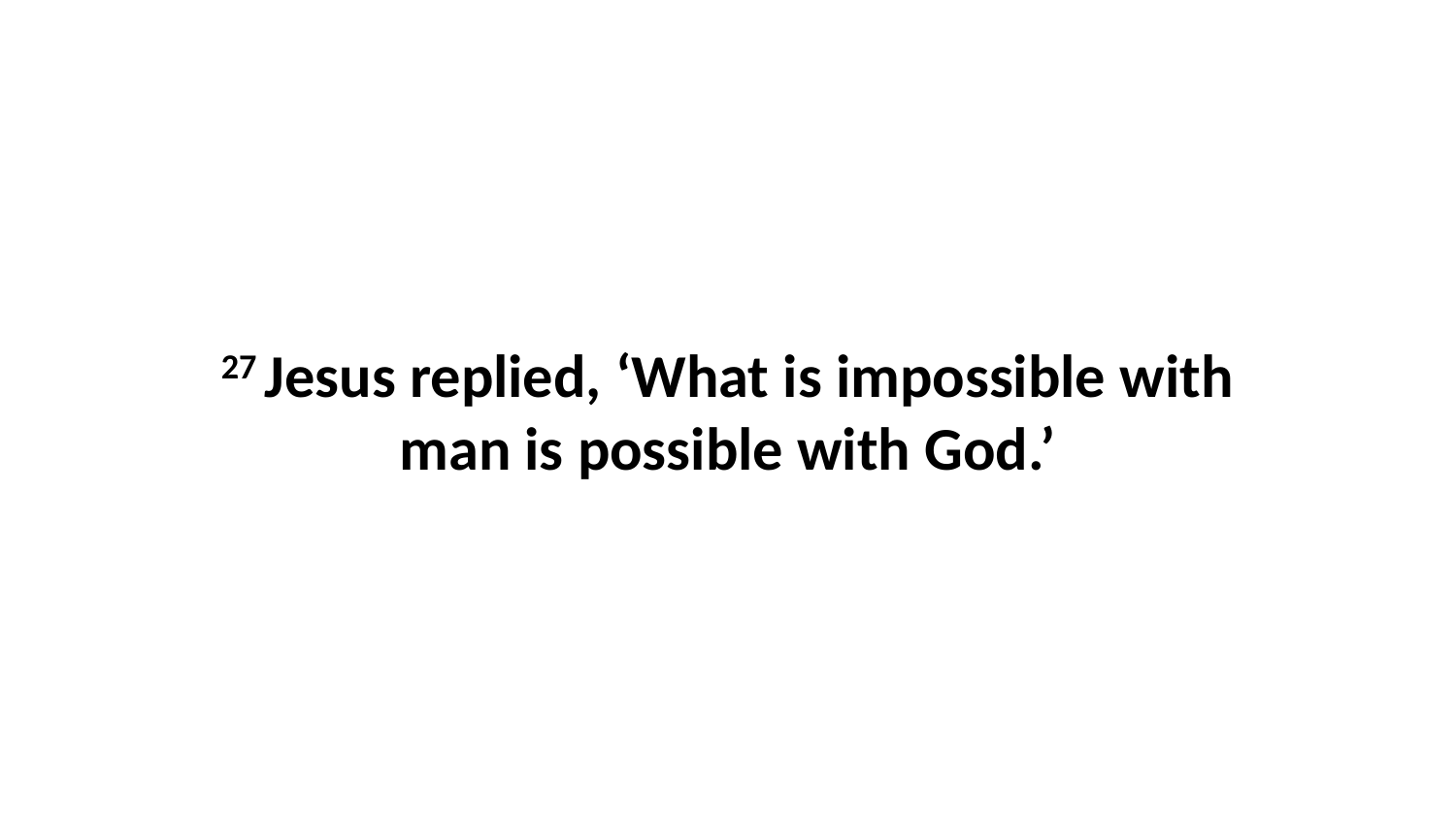

27 Jesus replied, ‘What is impossible with man is possible with God.’